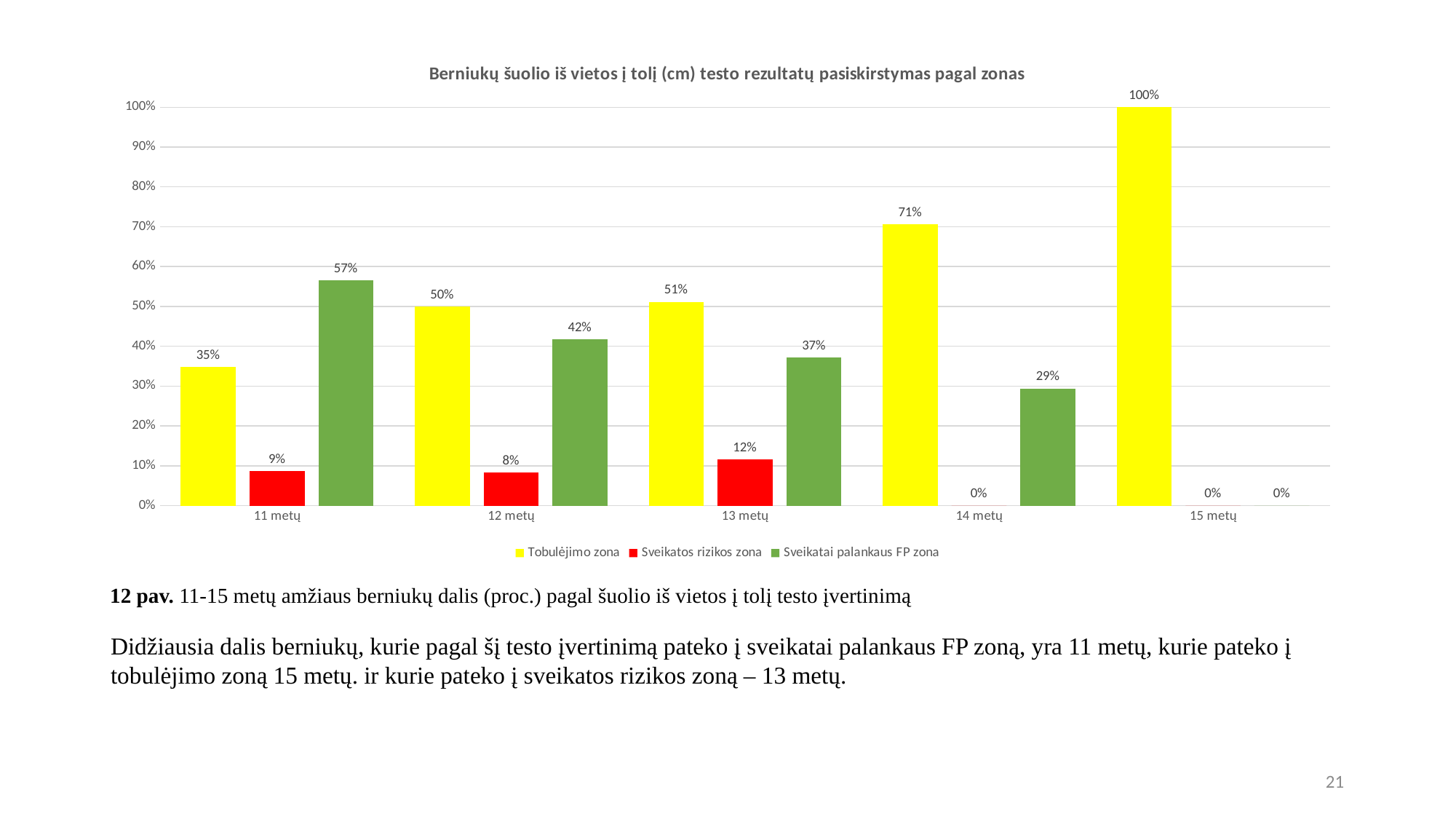

### Chart: Berniukų šuolio iš vietos į tolį (cm) testo rezultatų pasiskirstymas pagal zonas

| Category | Tobulėjimo zona | Sveikatos rizikos zona | Sveikatai palankaus FP zona |
|---|---|---|---|
| 11 metų | 0.34782608695652173 | 0.08695652173913043 | 0.5652173913043478 |
| 12 metų | 0.5 | 0.08333333333333333 | 0.4166666666666667 |
| 13 metų | 0.5116279069767442 | 0.11627906976744186 | 0.37209302325581395 |
| 14 metų | 0.7058823529411765 | 0.0 | 0.29411764705882354 |
| 15 metų | 1.0 | 0.0 | 0.0 |
# 12 pav. 11-15 metų amžiaus berniukų dalis (proc.) pagal šuolio iš vietos į tolį testo įvertinimą
Didžiausia dalis berniukų, kurie pagal šį testo įvertinimą pateko į sveikatai palankaus FP zoną, yra 11 metų, kurie pateko į tobulėjimo zoną 15 metų. ir kurie pateko į sveikatos rizikos zoną – 13 metų.
21